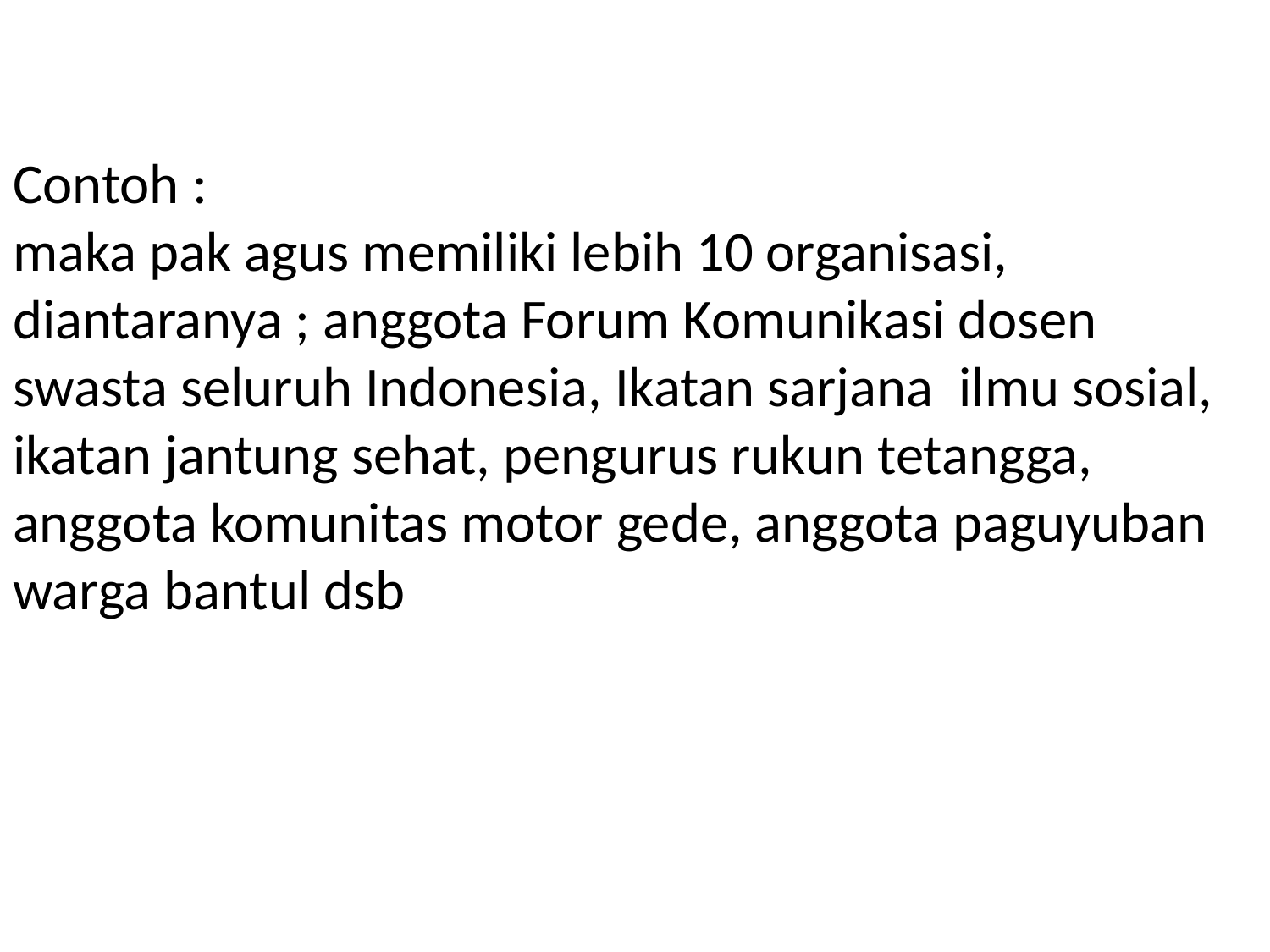

# Contoh : maka pak agus memiliki lebih 10 organisasi, diantaranya ; anggota Forum Komunikasi dosen swasta seluruh Indonesia, Ikatan sarjana  ilmu sosial, ikatan jantung sehat, pengurus rukun tetangga, anggota komunitas motor gede, anggota paguyuban warga bantul dsb